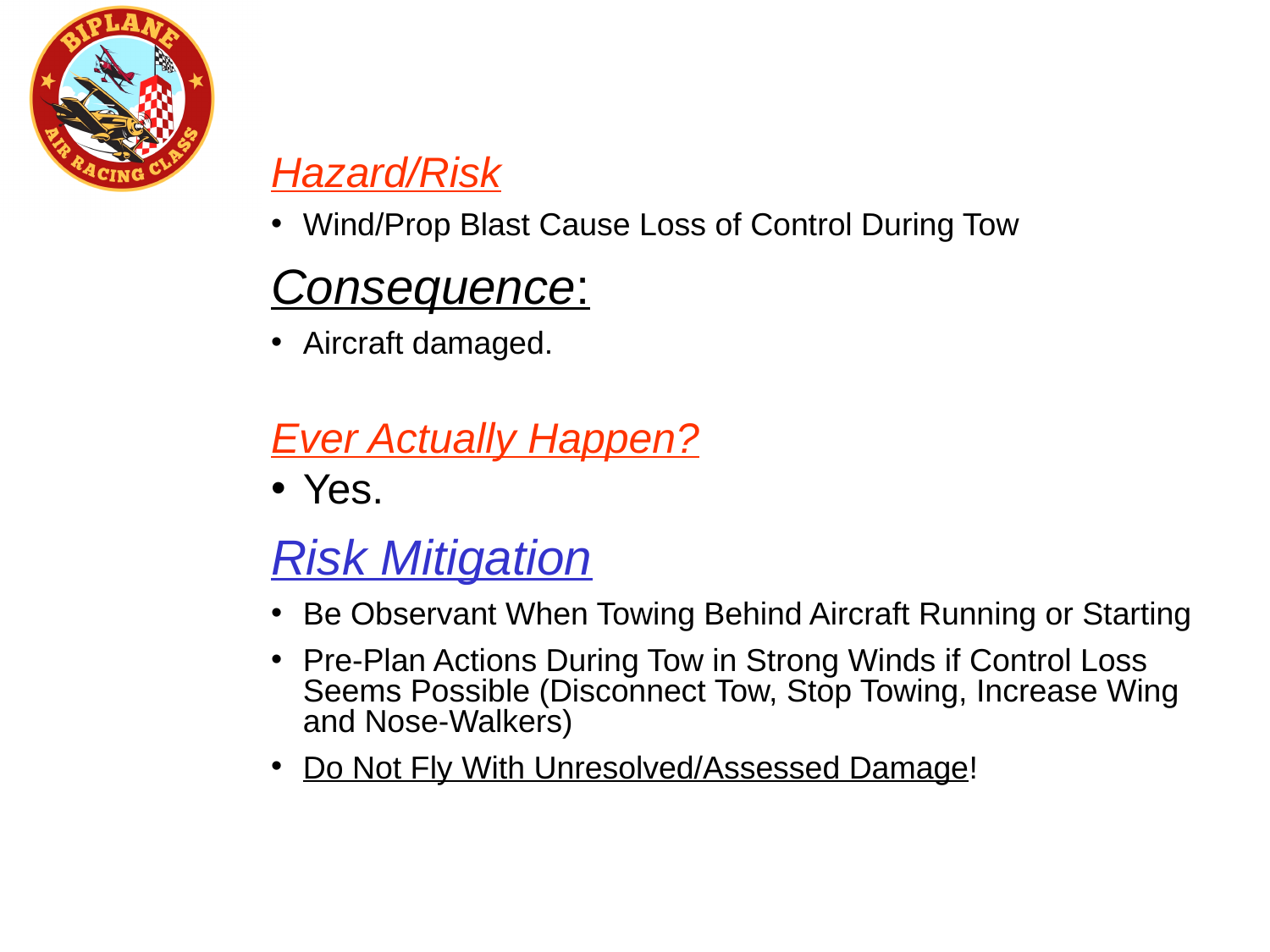

Hazard/Risk
Wind/Prop Blast Cause Loss of Control During Tow
Consequence:
Aircraft damaged.

Ever Actually Happen?
Yes.
Risk Mitigation
Be Observant When Towing Behind Aircraft Running or Starting
Pre-Plan Actions During Tow in Strong Winds if Control Loss Seems Possible (Disconnect Tow, Stop Towing, Increase Wing and Nose-Walkers)
Do Not Fly With Unresolved/Assessed Damage!